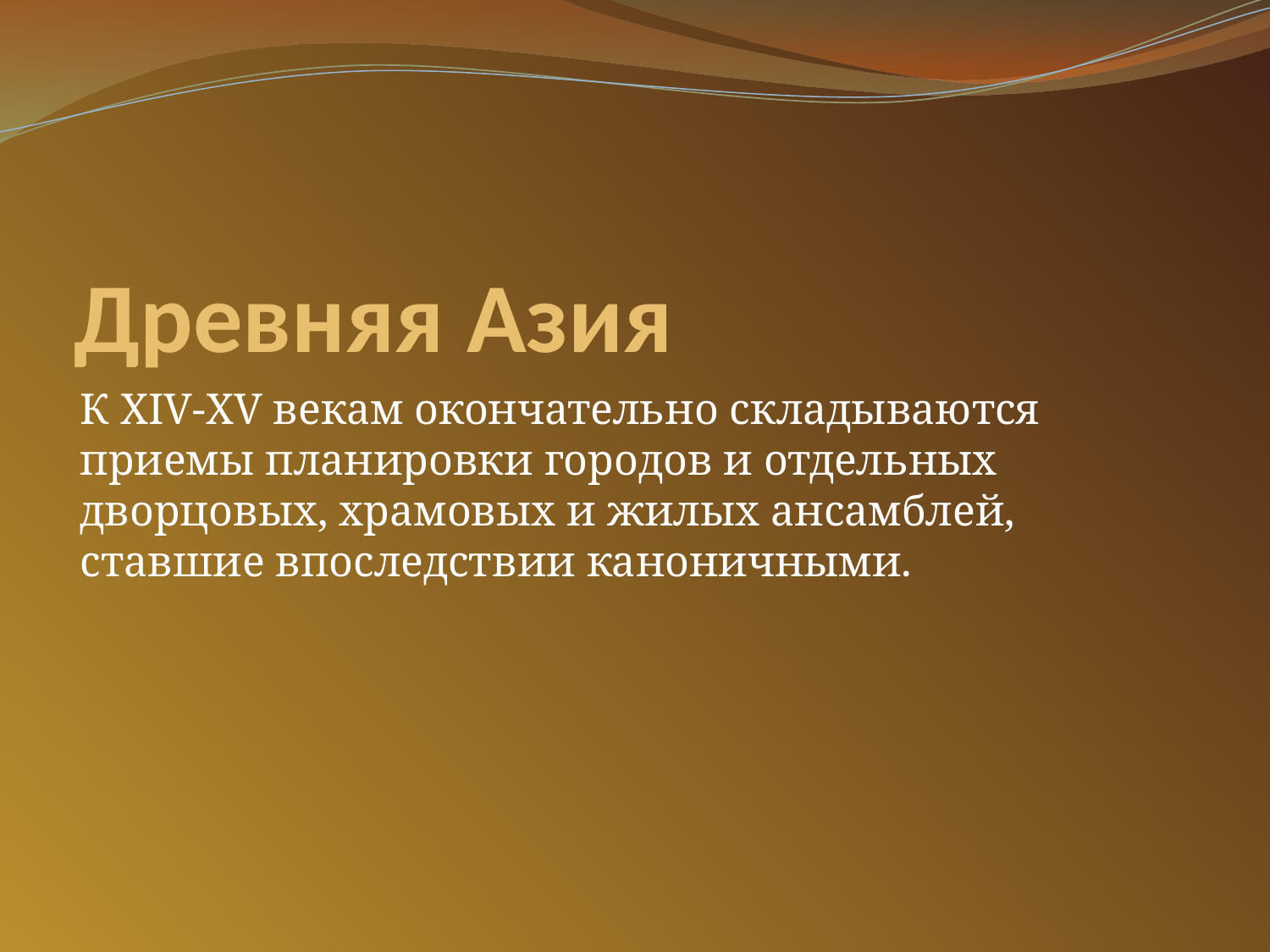

# Древняя Азия
К XIV-XV векам окончательно складываются приемы планировки городов и отдельных дворцовых, храмовых и жилых ансамблей, ставшие впоследствии каноничными.